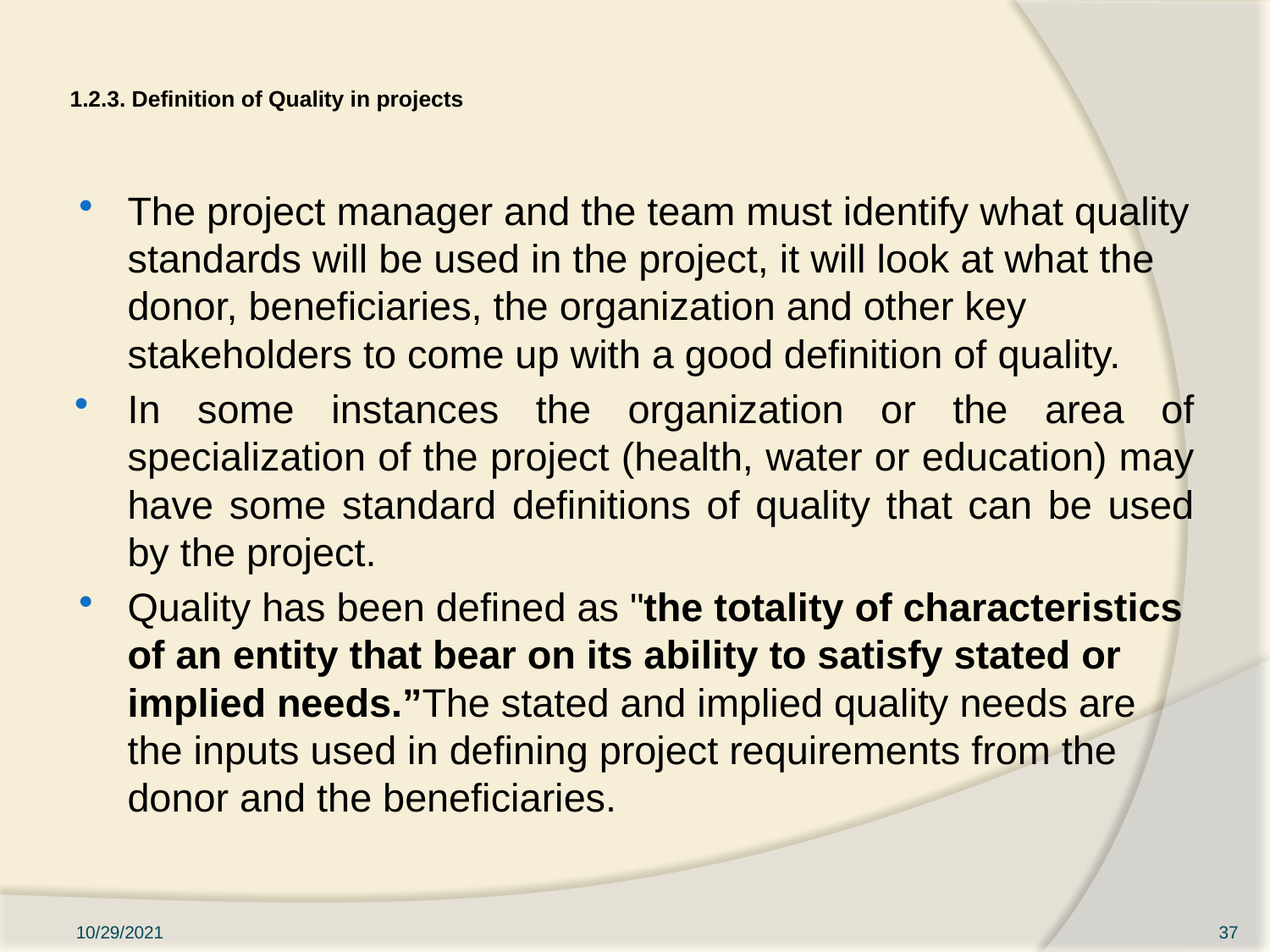

# 1.2.3. Definition of Quality in projects
The project manager and the team must identify what quality standards will be used in the project, it will look at what the donor, beneficiaries, the organization and other key stakeholders to come up with a good definition of quality.
In some instances the organization or the area of specialization of the project (health, water or education) may have some standard definitions of quality that can be used by the project.
Quality has been defined as "the totality of characteristics of an entity that bear on its ability to satisfy stated or implied needs.”The stated and implied quality needs are the inputs used in defining project requirements from the donor and the beneficiaries.

10/29/2021
37